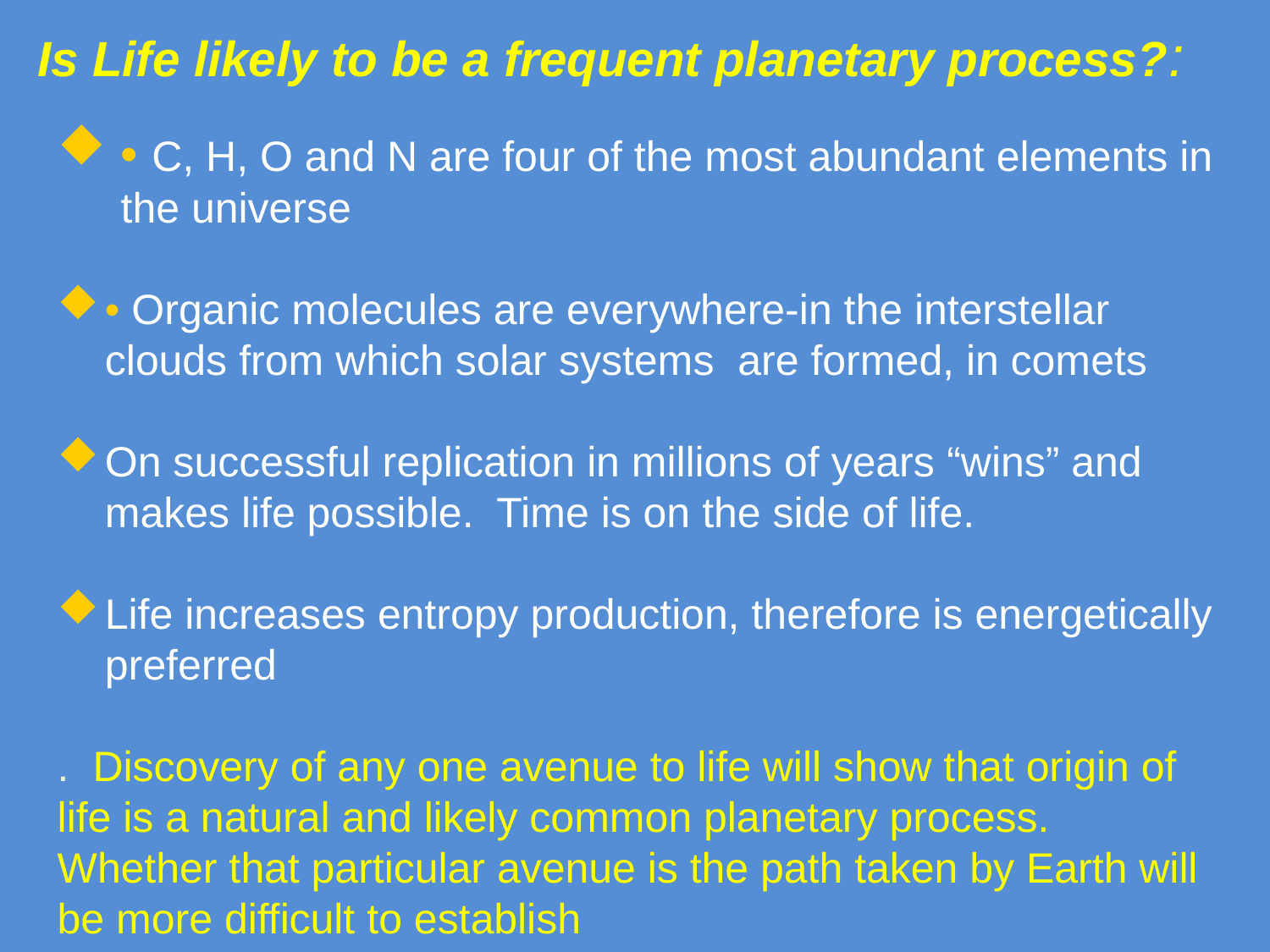

Is Life likely to be a frequent planetary process?:
• C, H, O and N are four of the most abundant elements in the universe

• Organic molecules are everywhere-in the interstellar clouds from which solar systems  are formed, in comets

On successful replication in millions of years “wins” and makes life possible.  Time is on the side of life.

Life increases entropy production, therefore is energetically preferred

.  Discovery of any one avenue to life will show that origin of life is a natural and likely common planetary process.  Whether that particular avenue is the path taken by Earth will be more difficult to establish